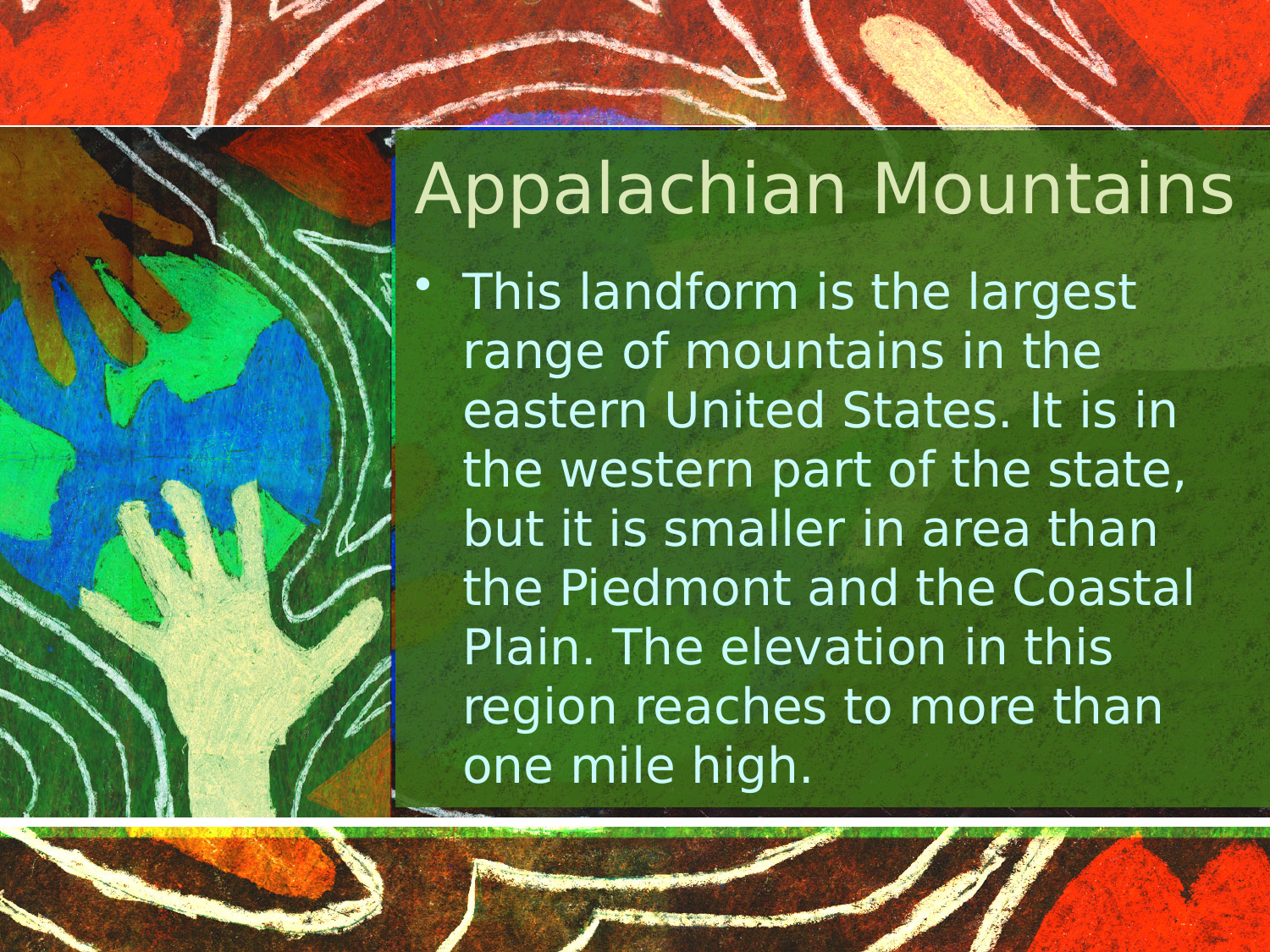

# Appalachian Mountains
This landform is the largest range of mountains in the eastern United States. It is in the western part of the state, but it is smaller in area than the Piedmont and the Coastal Plain. The elevation in this region reaches to more than one mile high.